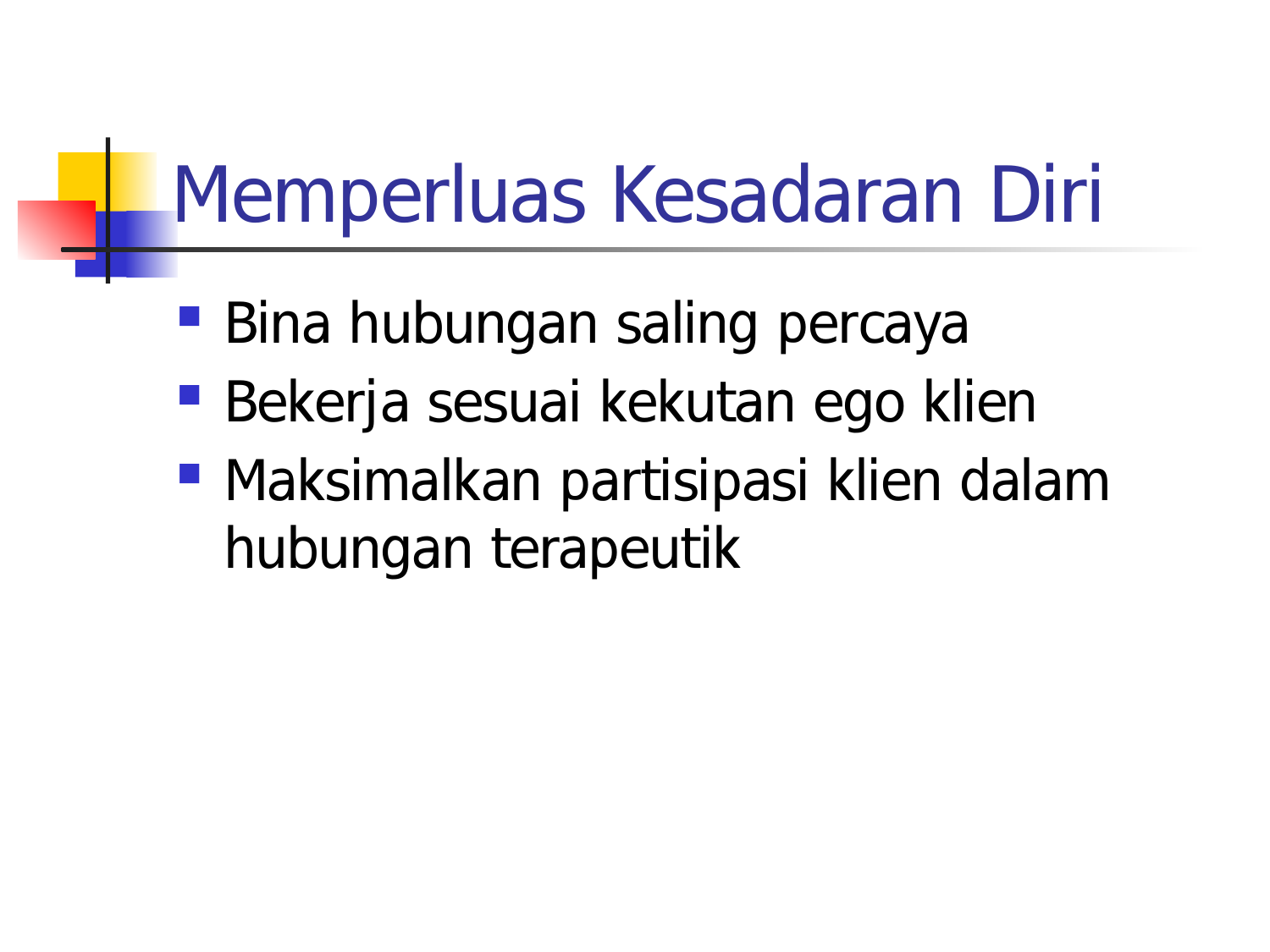

# Memperluas Kesadaran Diri
Bina hubungan saling percaya
Bekerja sesuai kekutan ego klien
Maksimalkan partisipasi klien dalam hubungan terapeutik